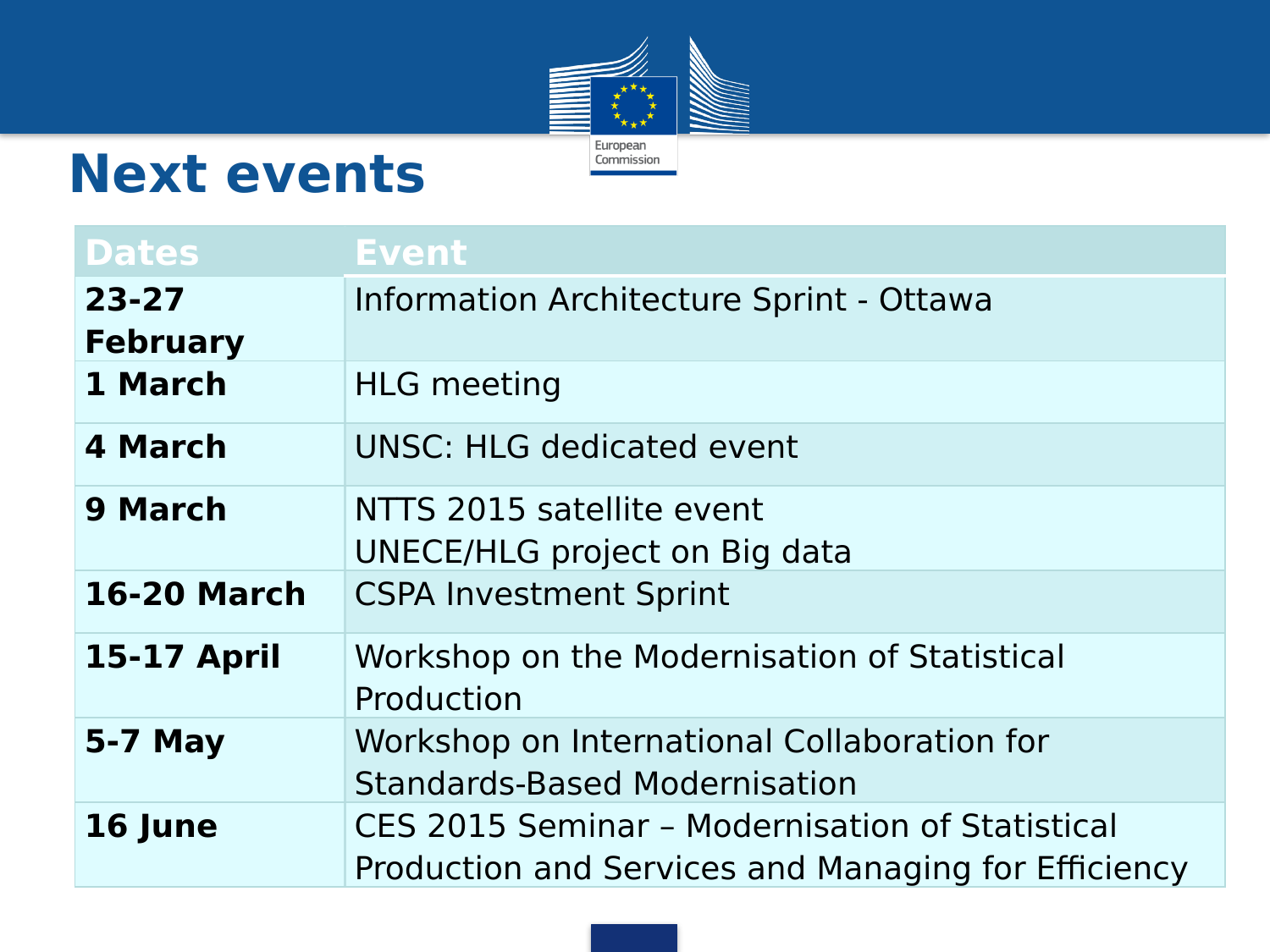

# Next events
| Dates | Event |
| --- | --- |
| 23-27 February | Information Architecture Sprint - Ottawa |
| 1 March | HLG meeting |
| 4 March | UNSC: HLG dedicated event |
| 9 March | NTTS 2015 satellite event UNECE/HLG project on Big data |
| 16-20 March | CSPA Investment Sprint |
| 15-17 April | Workshop on the Modernisation of Statistical Production |
| 5-7 May | Workshop on International Collaboration for Standards-Based Modernisation |
| 16 June | CES 2015 Seminar – Modernisation of Statistical Production and Services and Managing for Efficiency |